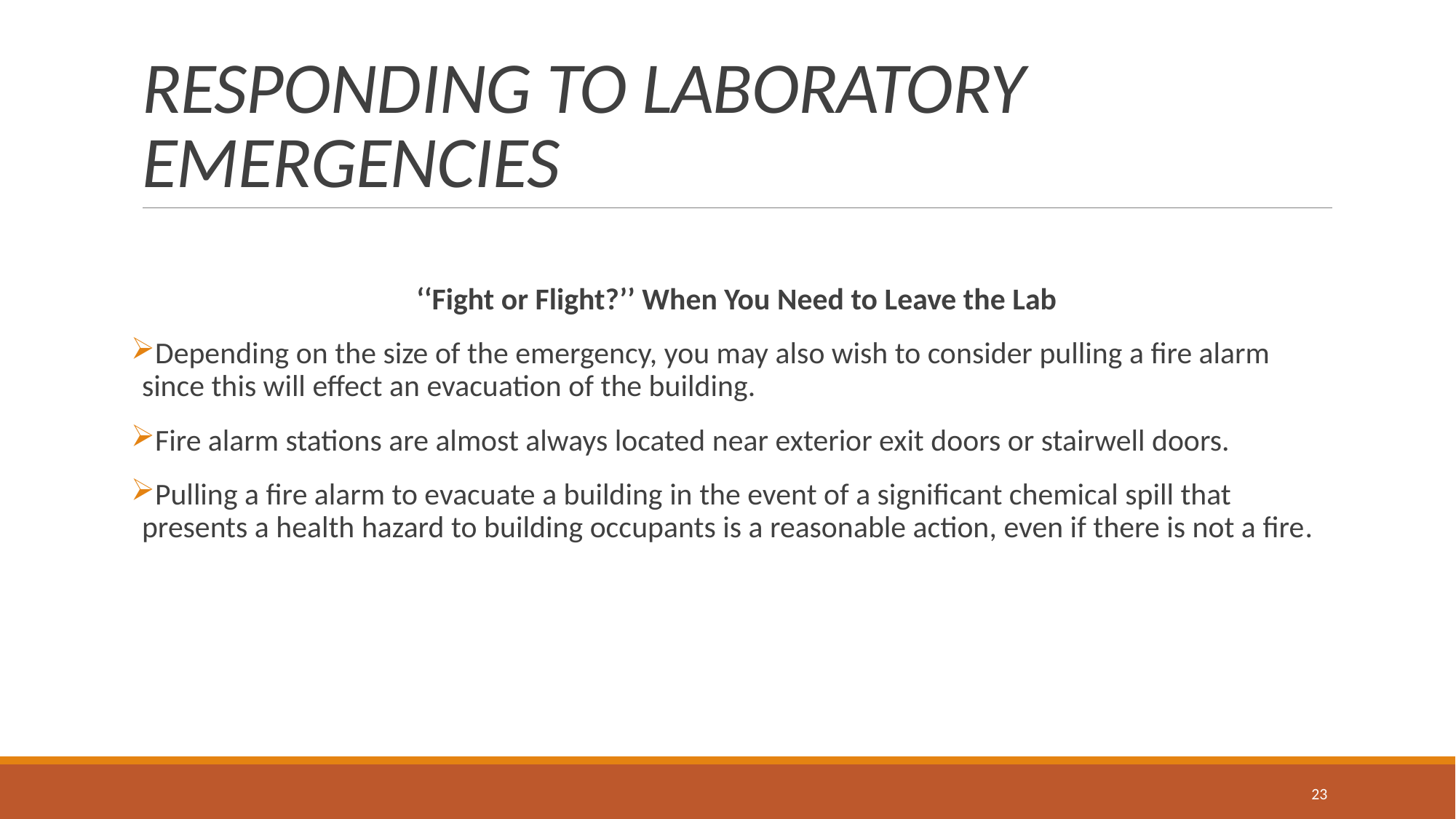

# RESPONDING TO LABORATORY EMERGENCIES

‘‘Fight or Flight?’’ When You Need to Leave the Lab
Depending on the size of the emergency, you may also wish to consider pulling a fire alarm since this will effect an evacuation of the building.
Fire alarm stations are almost always located near exterior exit doors or stairwell doors.
Pulling a fire alarm to evacuate a building in the event of a significant chemical spill that presents a health hazard to building occupants is a reasonable action, even if there is not a fire.
23